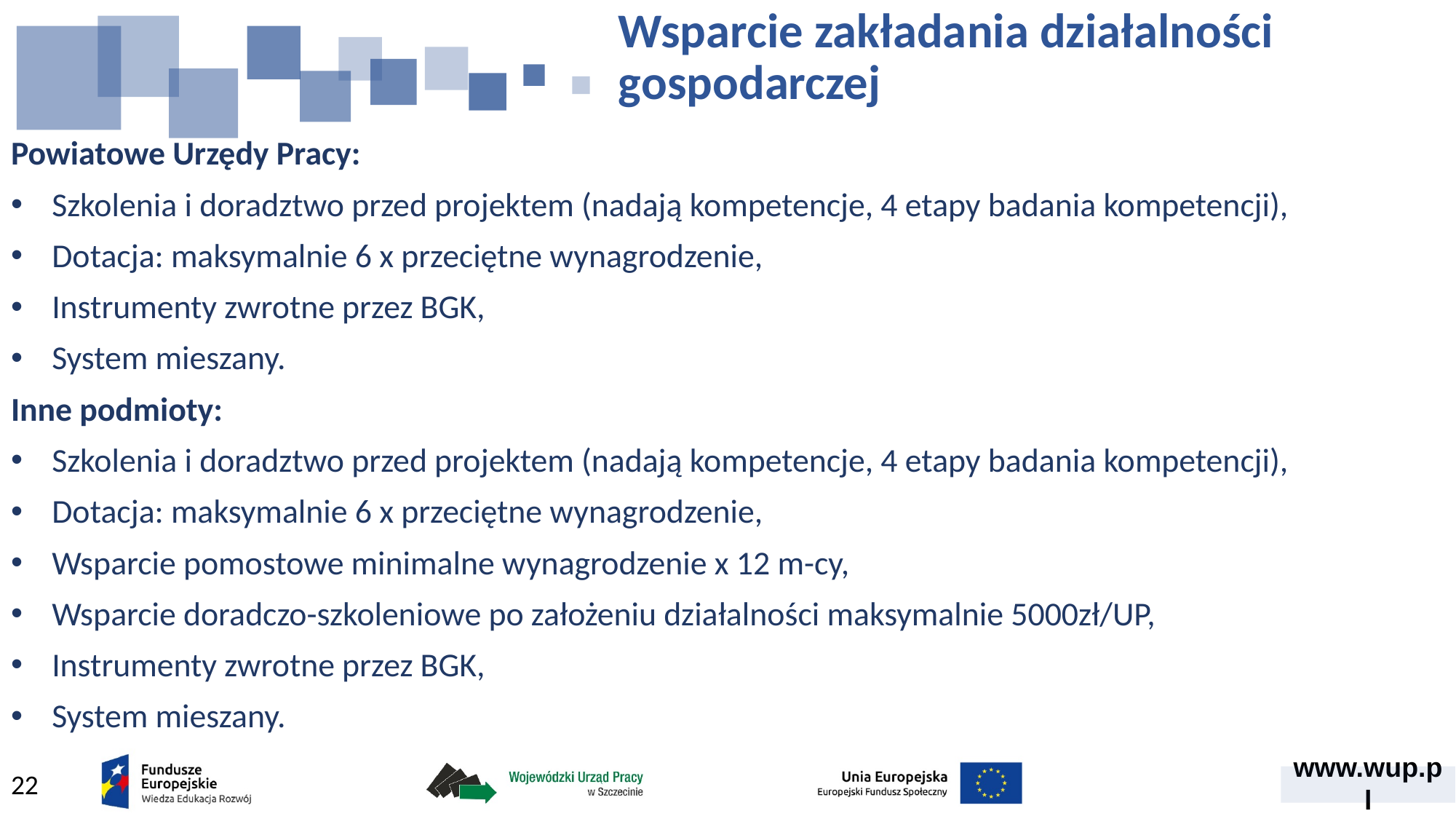

# Wsparcie zakładania działalności gospodarczej
Powiatowe Urzędy Pracy:
Szkolenia i doradztwo przed projektem (nadają kompetencje, 4 etapy badania kompetencji),
Dotacja: maksymalnie 6 x przeciętne wynagrodzenie,
Instrumenty zwrotne przez BGK,
System mieszany.
Inne podmioty:
Szkolenia i doradztwo przed projektem (nadają kompetencje, 4 etapy badania kompetencji),
Dotacja: maksymalnie 6 x przeciętne wynagrodzenie,
Wsparcie pomostowe minimalne wynagrodzenie x 12 m-cy,
Wsparcie doradczo-szkoleniowe po założeniu działalności maksymalnie 5000zł/UP,
Instrumenty zwrotne przez BGK,
System mieszany.

22